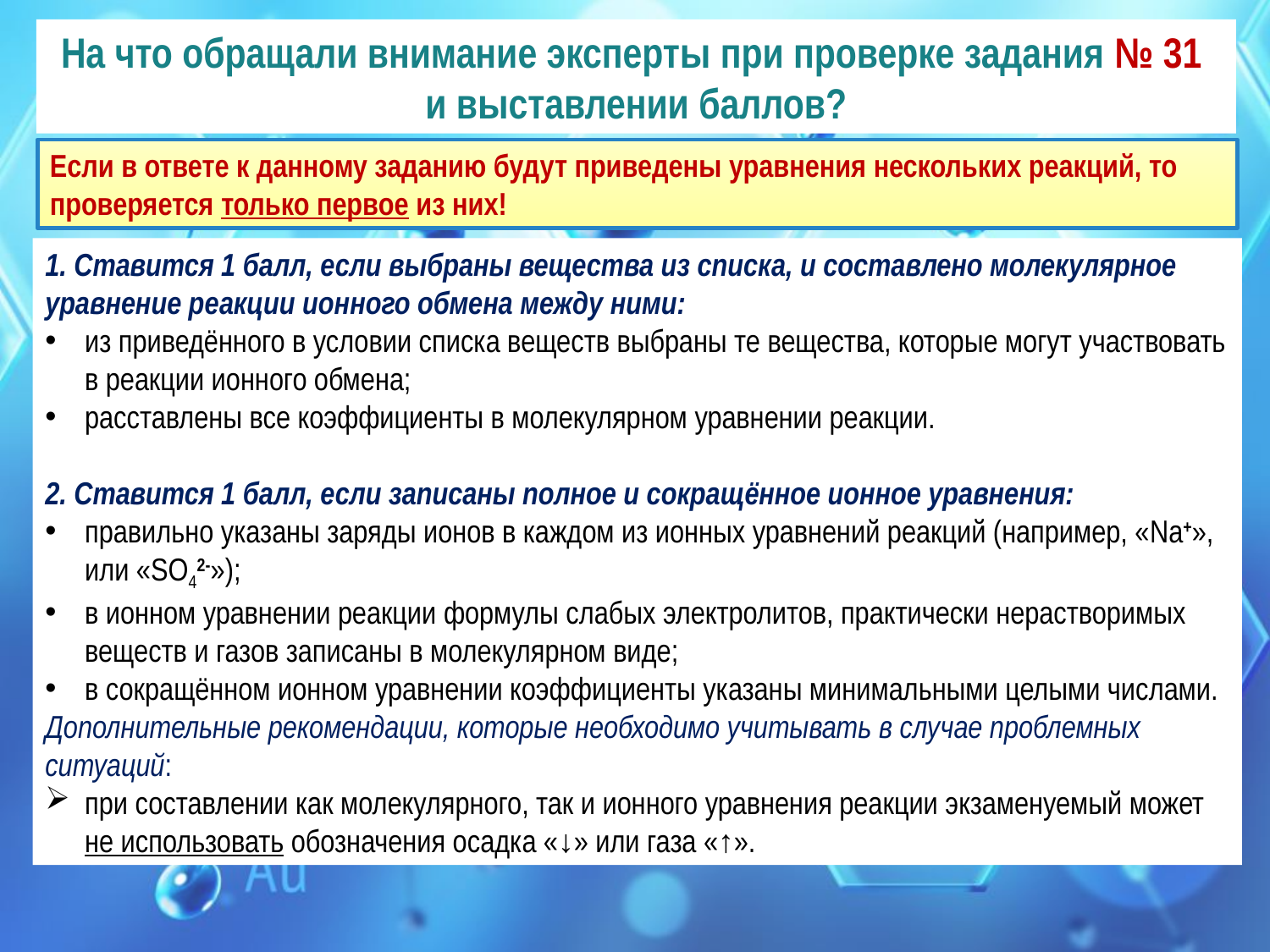

На что обращали внимание эксперты при проверке задания № 31
и выставлении баллов?
Если в ответе к данному заданию будут приведены уравнения нескольких реакций, то проверяется только первое из них!
1. Ставится 1 балл, если выбраны вещества из списка, и составлено молекулярное уравнение реакции ионного обмена между ними:
из приведённого в условии списка веществ выбраны те вещества, которые могут участвовать в реакции ионного обмена;
расставлены все коэффициенты в молекулярном уравнении реакции.

2. Ставится 1 балл, если записаны полное и сокращённое ионное уравнения:
правильно указаны заряды ионов в каждом из ионных уравнений реакций (например, «Na+», или «SO42-»);
в ионном уравнении реакции формулы слабых электролитов, практически нерастворимых веществ и газов записаны в молекулярном виде;
в сокращённом ионном уравнении коэффициенты указаны минимальными целыми числами.
Дополнительные рекомендации, которые необходимо учитывать в случае проблемных ситуаций:
при составлении как молекулярного, так и ионного уравнения реакции экзаменуемый может не использовать обозначения осадка «↓» или газа «↑».